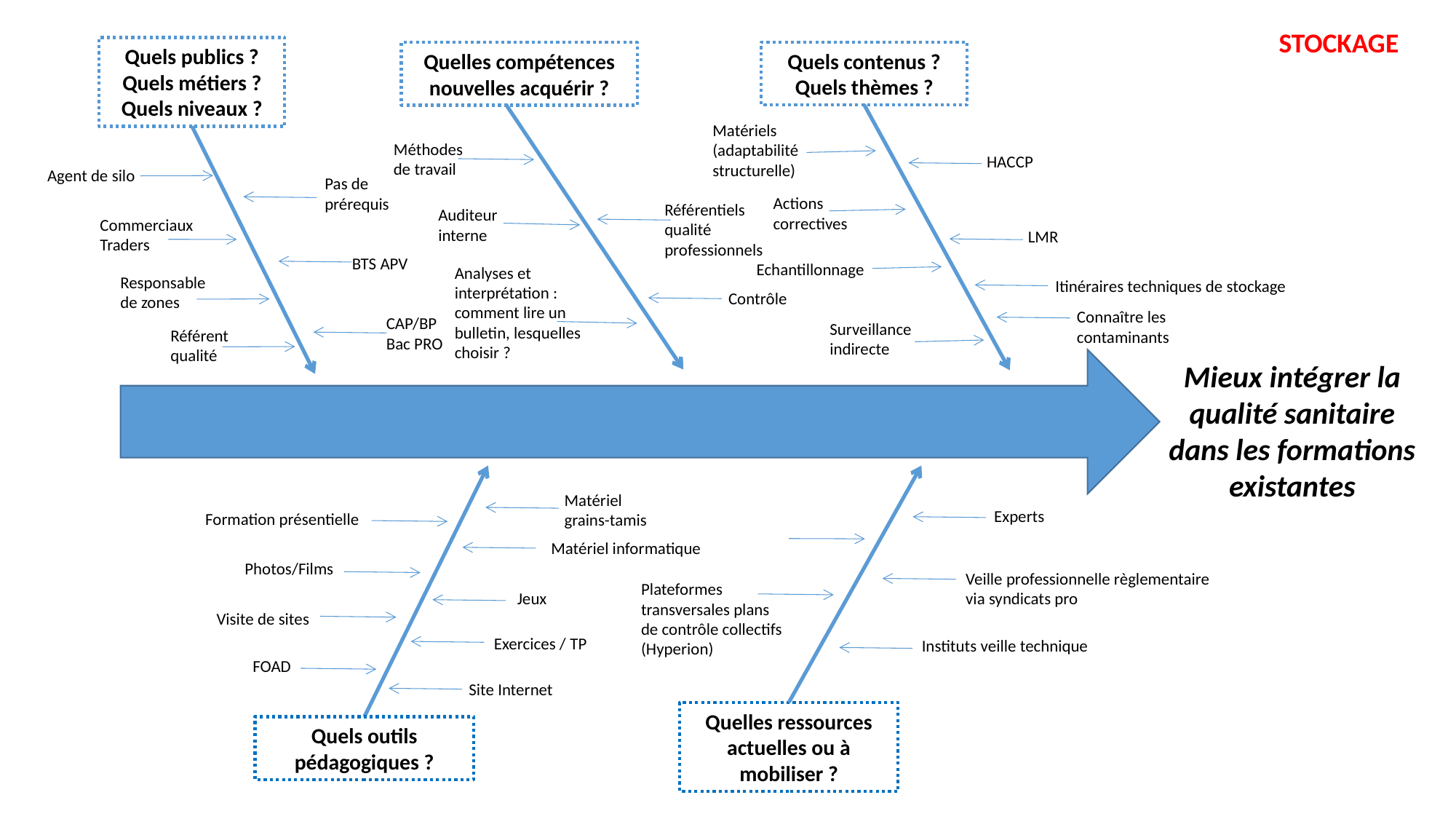

STOCKAGE
Quels publics ? Quels métiers ?
Quels niveaux ?
Quels contenus ?
Quels thèmes ?
Quelles compétences nouvelles acquérir ?
Matériels (adaptabilité structurelle)
Méthodes de travail
HACCP
Agent de silo
Pas de prérequis
Actions correctives
Référentiels qualité professionnels
Auditeur interne
Commerciaux Traders
LMR
BTS APV
Echantillonnage
Analyses et interprétation : comment lire un bulletin, lesquelles choisir ?
Responsable de zones
Itinéraires techniques de stockage
Contrôle
Connaître les contaminants
CAP/BP
Bac PRO
Surveillance indirecte
Référent qualité

Mieux intégrer la qualité sanitaire dans les formations existantes
Matériel grains-tamis
Experts
Formation présentielle
Matériel informatique
Photos/Films
Veille professionnelle règlementaire via syndicats pro
Plateformes transversales plans
de contrôle collectifs (Hyperion)
Jeux
Visite de sites
Exercices / TP
Instituts veille technique
FOAD
Site Internet
Quelles ressources actuelles ou à mobiliser ?
Quels outils pédagogiques ?